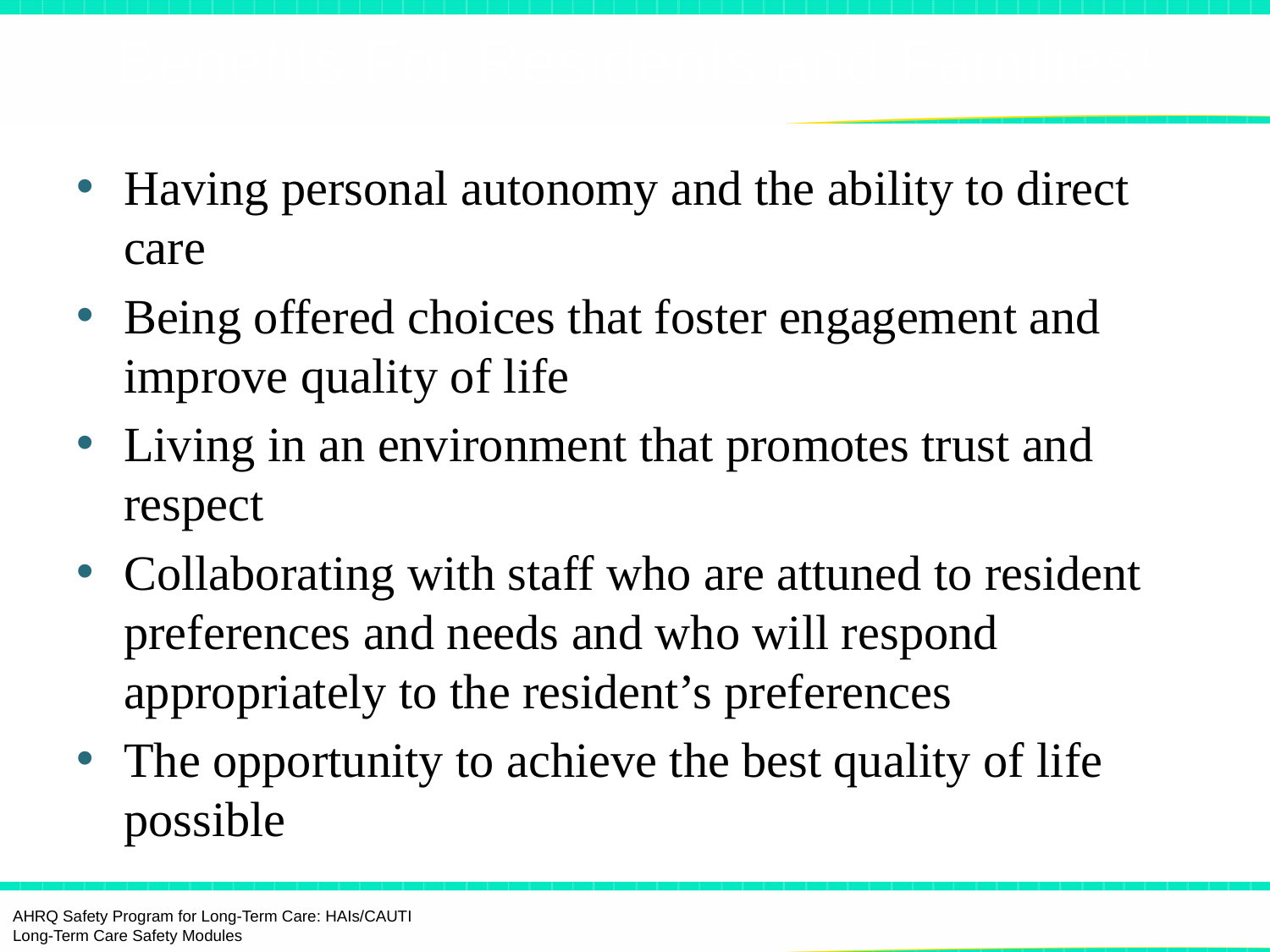

# Benefits For Residents and Families1
Having personal autonomy and the ability to direct care
Being offered choices that foster engagement and improve quality of life
Living in an environment that promotes trust and respect
Collaborating with staff who are attuned to resident preferences and needs and who will respond appropriately to the resident’s preferences
The opportunity to achieve the best quality of life possible
AHRQ Safety Program for Long-Term Care: HAIs/CAUTI   Long-Term Care Safety Modules